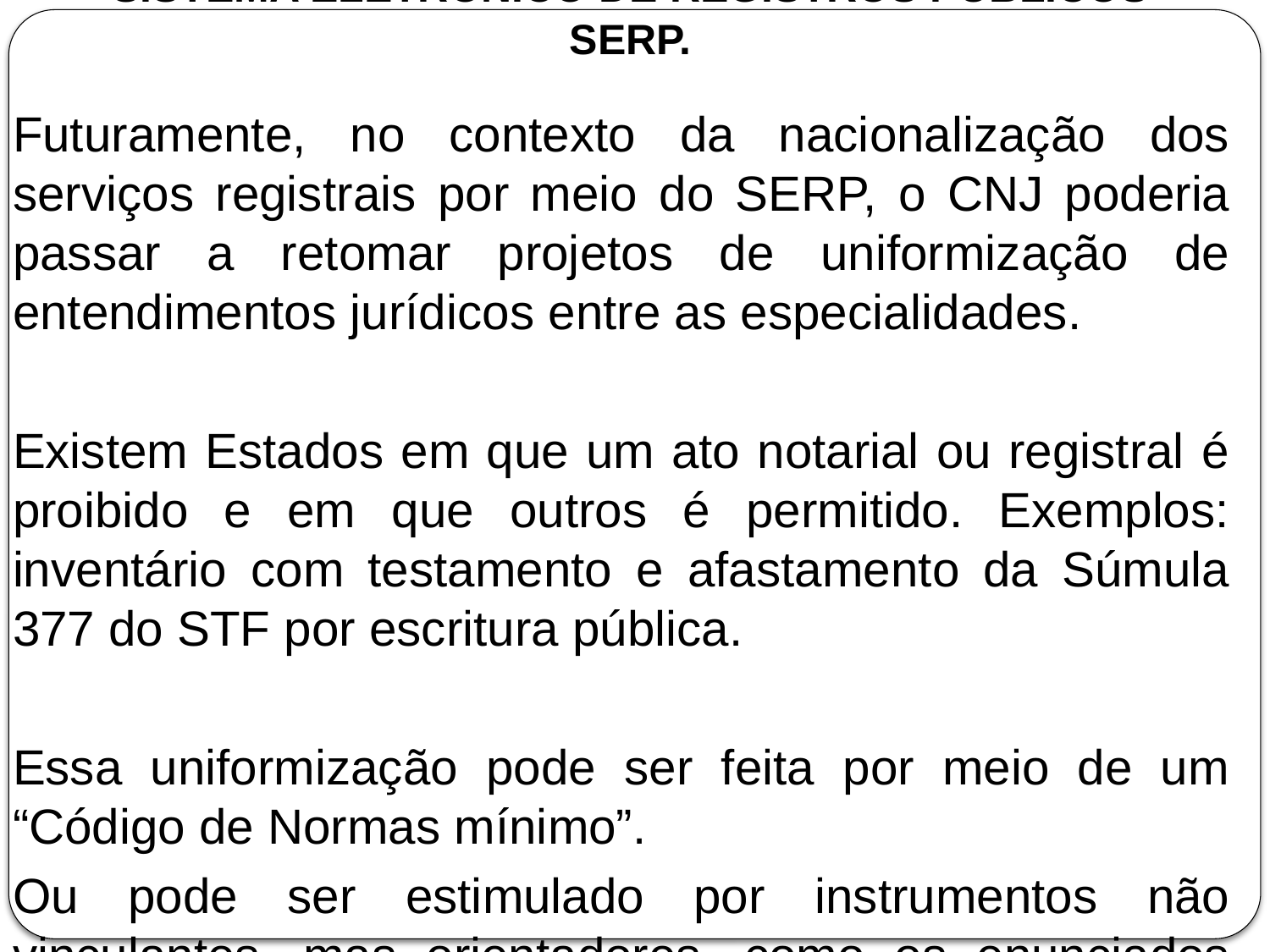

# Sistema Eletrônico de Registros Públicos – SERP.
Futuramente, no contexto da nacionalização dos serviços registrais por meio do SERP, o CNJ poderia passar a retomar projetos de uniformização de entendimentos jurídicos entre as especialidades.

Existem Estados em que um ato notarial ou registral é proibido e em que outros é permitido. Exemplos: inventário com testamento e afastamento da Súmula 377 do STF por escritura pública.

Essa uniformização pode ser feita por meio de um “Código de Normas mínimo”.
Ou pode ser estimulado por instrumentos não vinculantes, mas orientadores, como os enunciados das Jornadas de Direito Notarial e Registral, que ocorreu em agosto de 2022.

.